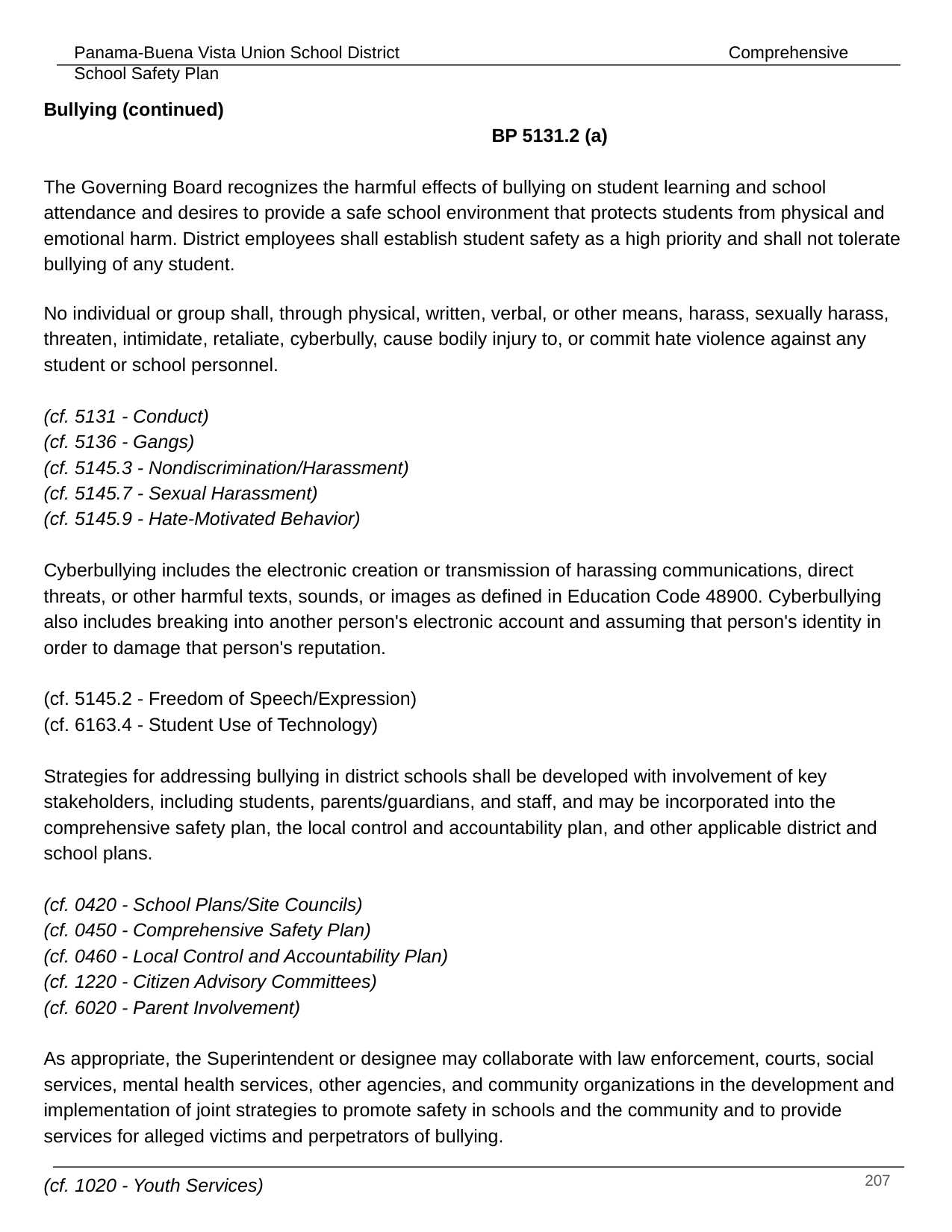

Bullying (continued)									    	BP 5131.2 (a)

The Governing Board recognizes the harmful effects of bullying on student learning and school attendance and desires to provide a safe school environment that protects students from physical and emotional harm. District employees shall establish student safety as a high priority and shall not tolerate bullying of any student.

No individual or group shall, through physical, written, verbal, or other means, harass, sexually harass, threaten, intimidate, retaliate, cyberbully, cause bodily injury to, or commit hate violence against any student or school personnel.

(cf. 5131 - Conduct)
(cf. 5136 - Gangs)
(cf. 5145.3 - Nondiscrimination/Harassment)
(cf. 5145.7 - Sexual Harassment)
(cf. 5145.9 - Hate-Motivated Behavior)

Cyberbullying includes the electronic creation or transmission of harassing communications, direct threats, or other harmful texts, sounds, or images as defined in Education Code 48900. Cyberbullying also includes breaking into another person's electronic account and assuming that person's identity in order to damage that person's reputation.

(cf. 5145.2 - Freedom of Speech/Expression)
(cf. 6163.4 - Student Use of Technology)

Strategies for addressing bullying in district schools shall be developed with involvement of key stakeholders, including students, parents/guardians, and staff, and may be incorporated into the comprehensive safety plan, the local control and accountability plan, and other applicable district and school plans.

(cf. 0420 - School Plans/Site Councils)
(cf. 0450 - Comprehensive Safety Plan)
(cf. 0460 - Local Control and Accountability Plan)
(cf. 1220 - Citizen Advisory Committees)
(cf. 6020 - Parent Involvement)

As appropriate, the Superintendent or designee may collaborate with law enforcement, courts, social services, mental health services, other agencies, and community organizations in the development and implementation of joint strategies to promote safety in schools and the community and to provide services for alleged victims and perpetrators of bullying.

(cf. 1020 - Youth Services)

207